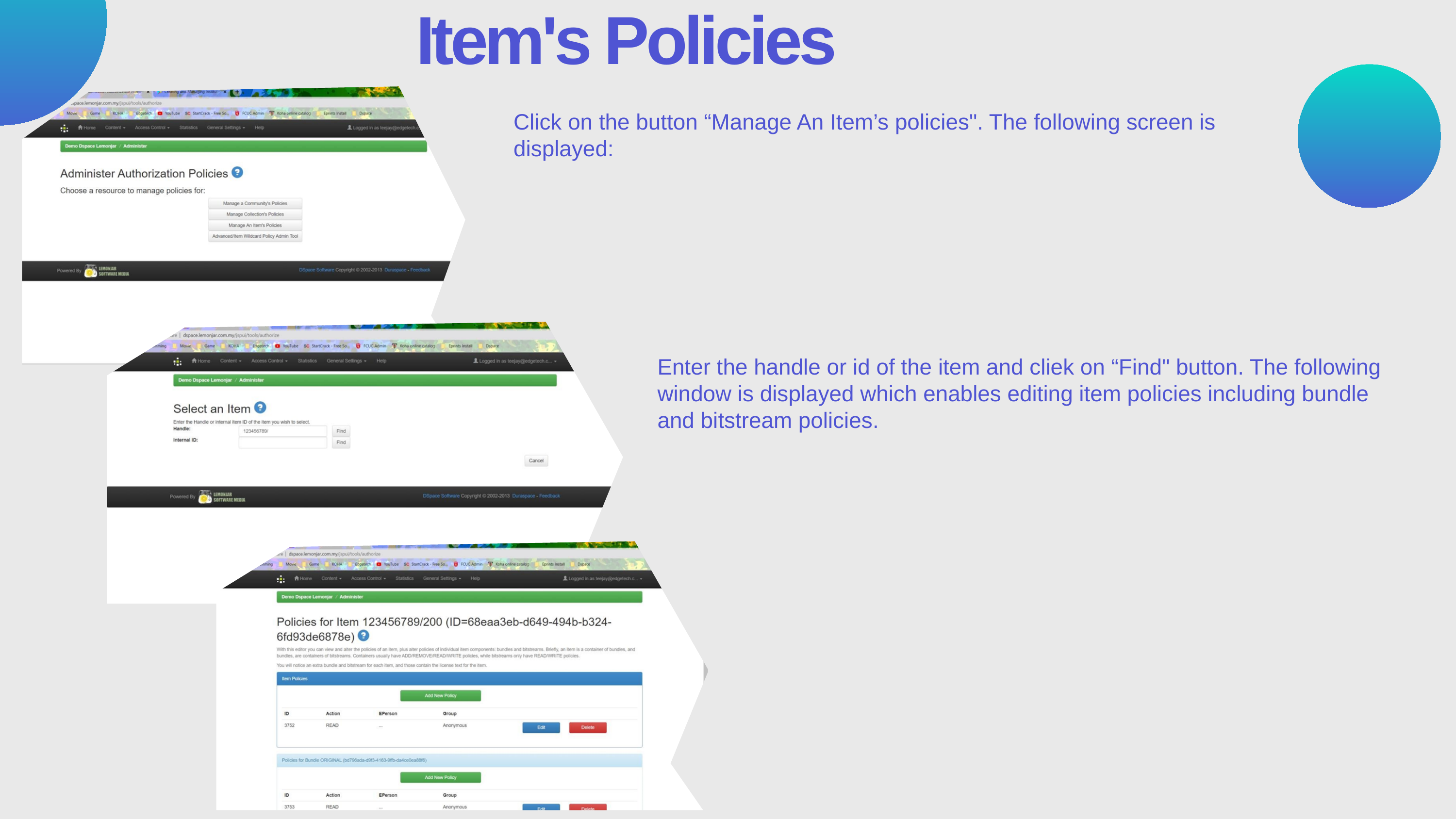

Item's Policies

Click on the button “Manage An Item’s policies". The following screen is displayed:

Enter the handle or id of the item and cliek on “Find" button. The following window is displayed which enables editing item policies including bundle and bitstream policies.